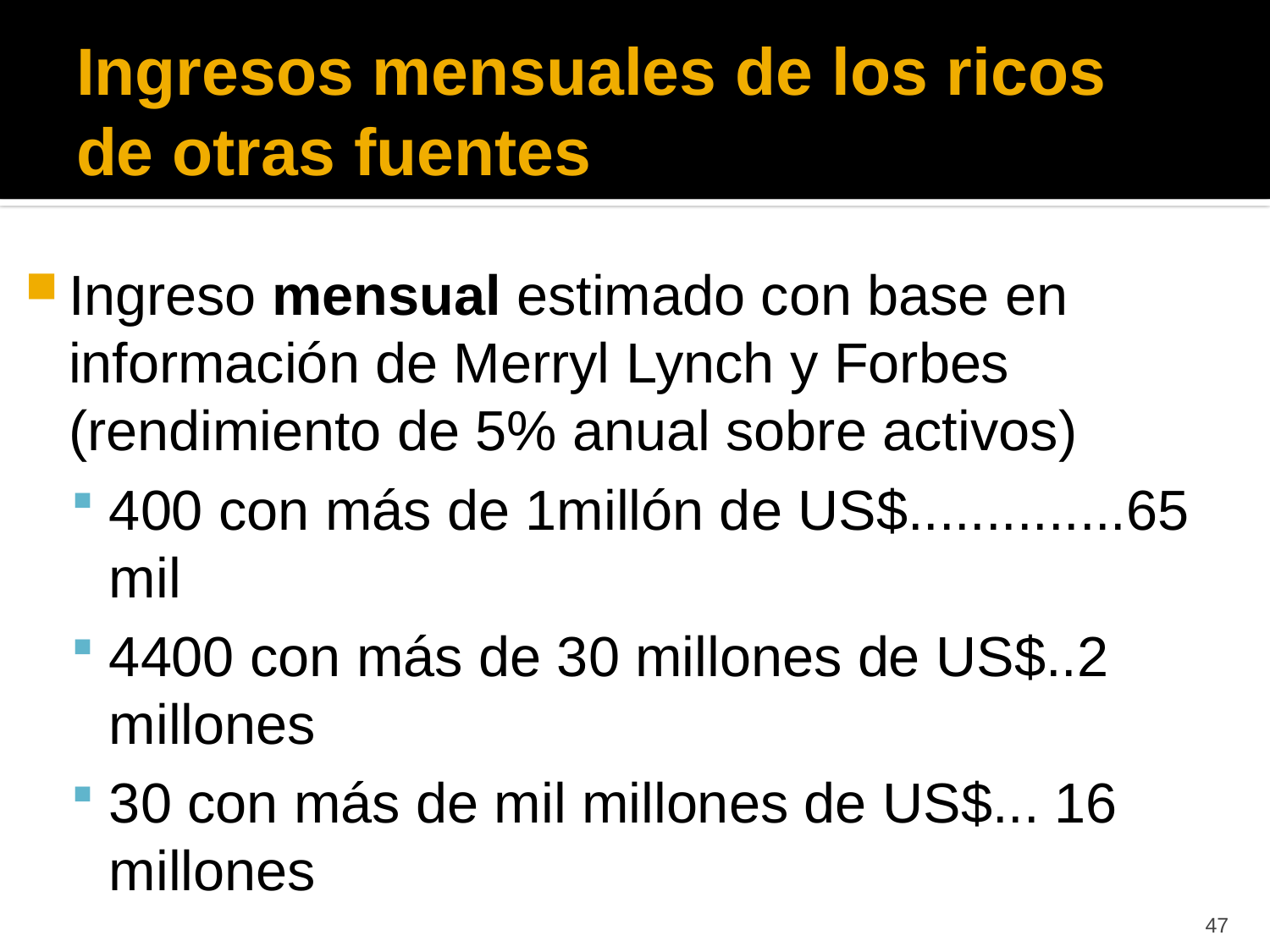

# Ingresos mensuales de los ricos de otras fuentes
Ingreso mensual estimado con base en información de Merryl Lynch y Forbes (rendimiento de 5% anual sobre activos)
400 con más de 1millón de US$..............65 mil
4400 con más de 30 millones de US$..2 millones
30 con más de mil millones de US$... 16 millones

47